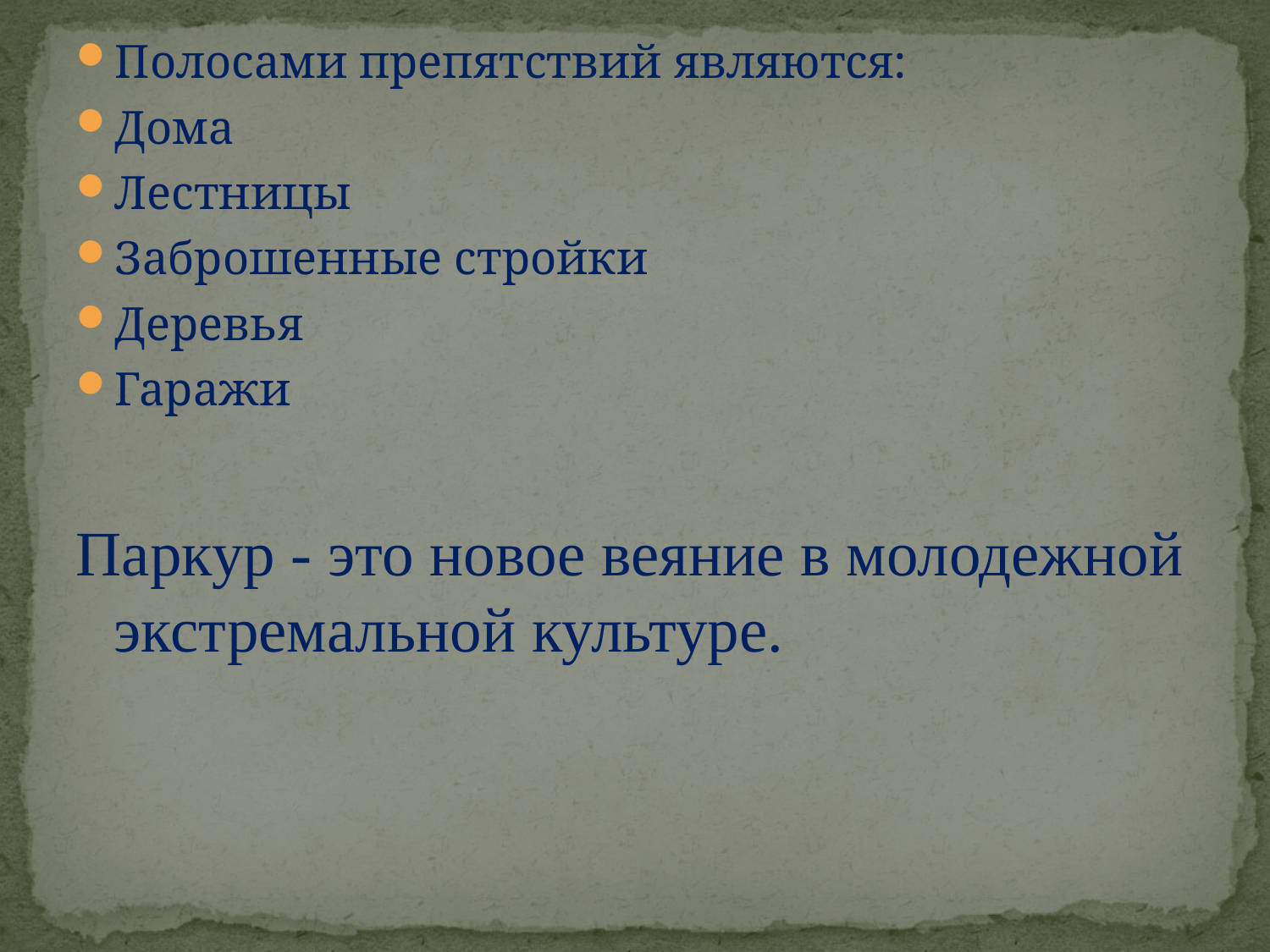

Полосами препятствий являются:
Дома
Лестницы
Заброшенные стройки
Деревья
Гаражи

Паркур - это новое веяние в молодежной экстремальной культуре.